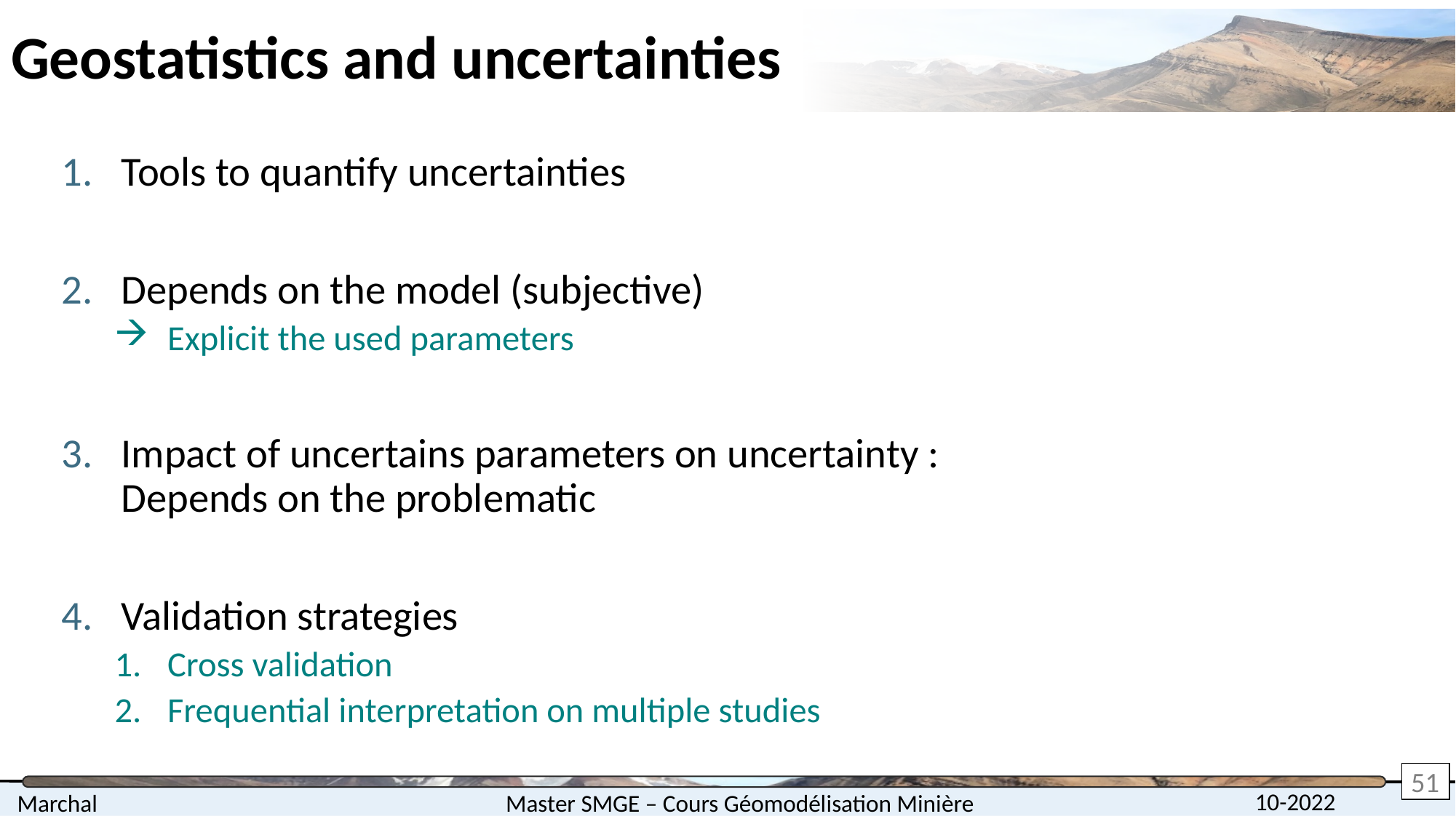

# Geostatistics and uncertainties
Tools to quantify uncertainties

Depends on the model (subjective)
Explicit the used parameters

Impact of uncertains parameters on uncertainty :
Depends on the problematic

Validation strategies
Cross validation
Frequential interpretation on multiple studies

51